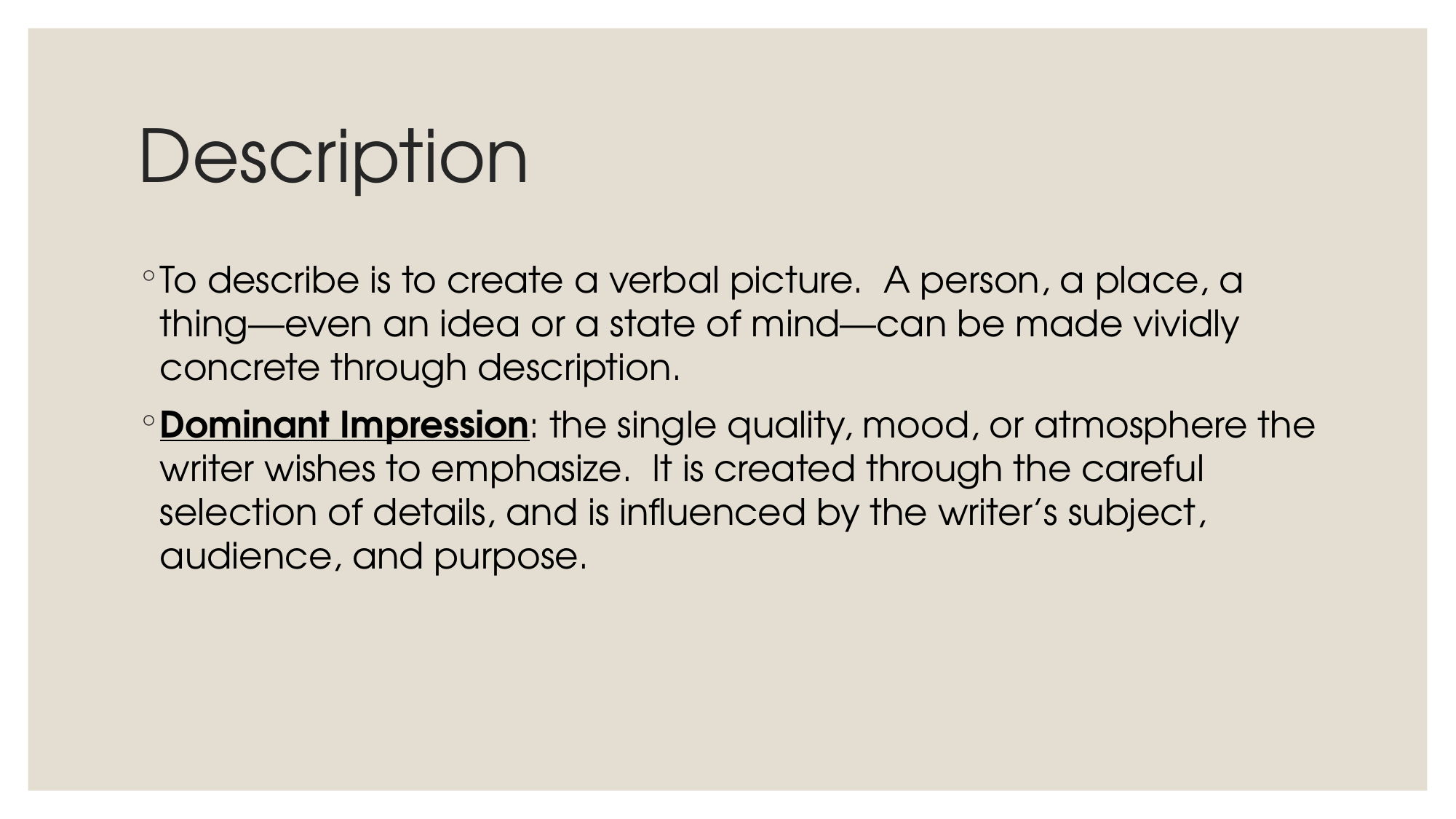

# Description
To describe is to create a verbal picture.  A person, a place, a thing—even an idea or a state of mind—can be made vividly concrete through description.
Dominant Impression: the single quality, mood, or atmosphere the writer wishes to emphasize.  It is created through the careful selection of details, and is influenced by the writer’s subject, audience, and purpose.